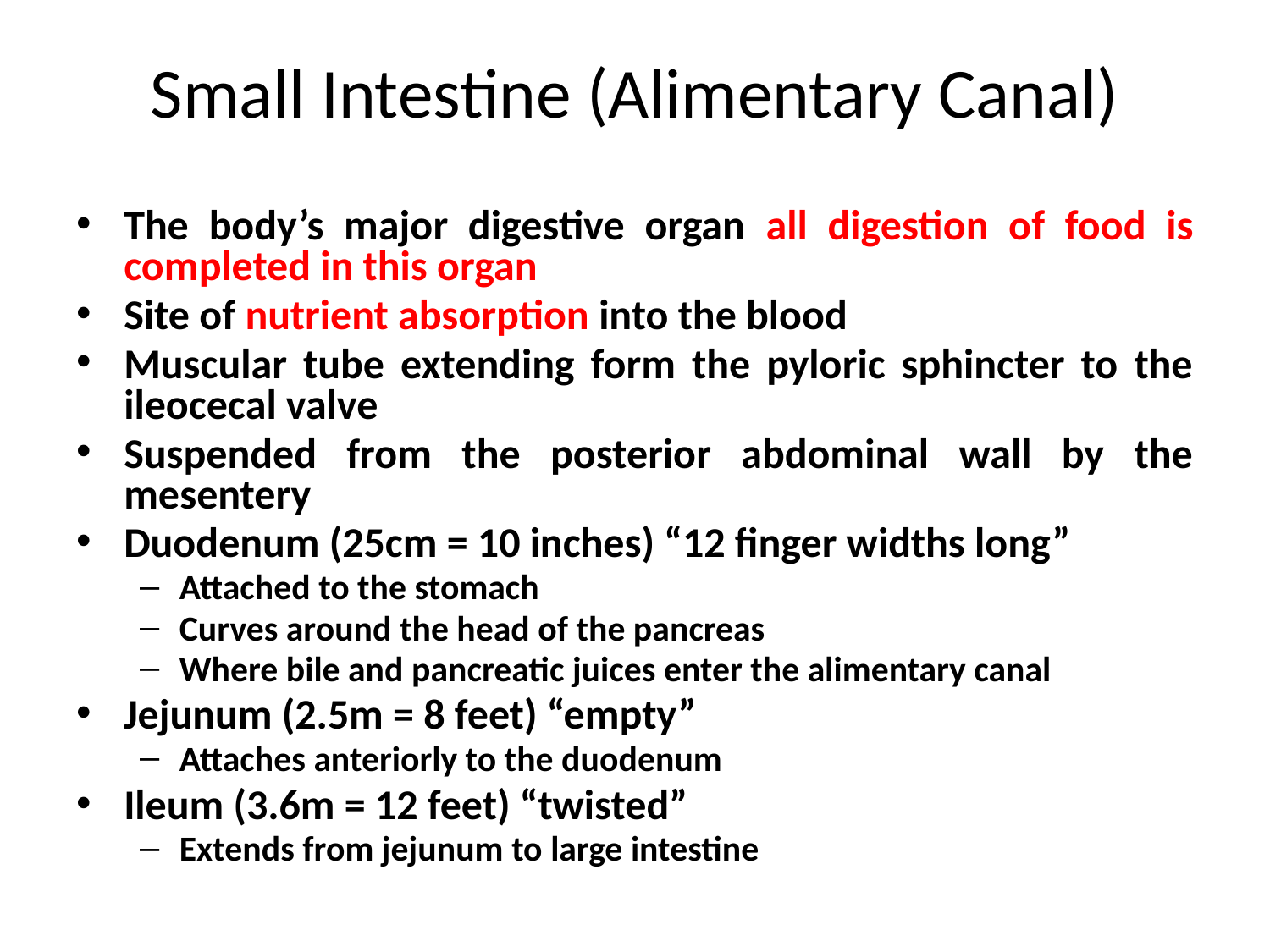

# Small Intestine (Alimentary Canal)
The body’s major digestive organ all digestion of food is completed in this organ
Site of nutrient absorption into the blood
Muscular tube extending form the pyloric sphincter to the ileocecal valve
Suspended from the posterior abdominal wall by the mesentery
Duodenum (25cm = 10 inches) “12 finger widths long”
Attached to the stomach
Curves around the head of the pancreas
Where bile and pancreatic juices enter the alimentary canal
Jejunum (2.5m = 8 feet) “empty”
Attaches anteriorly to the duodenum
Ileum (3.6m = 12 feet) “twisted”
Extends from jejunum to large intestine